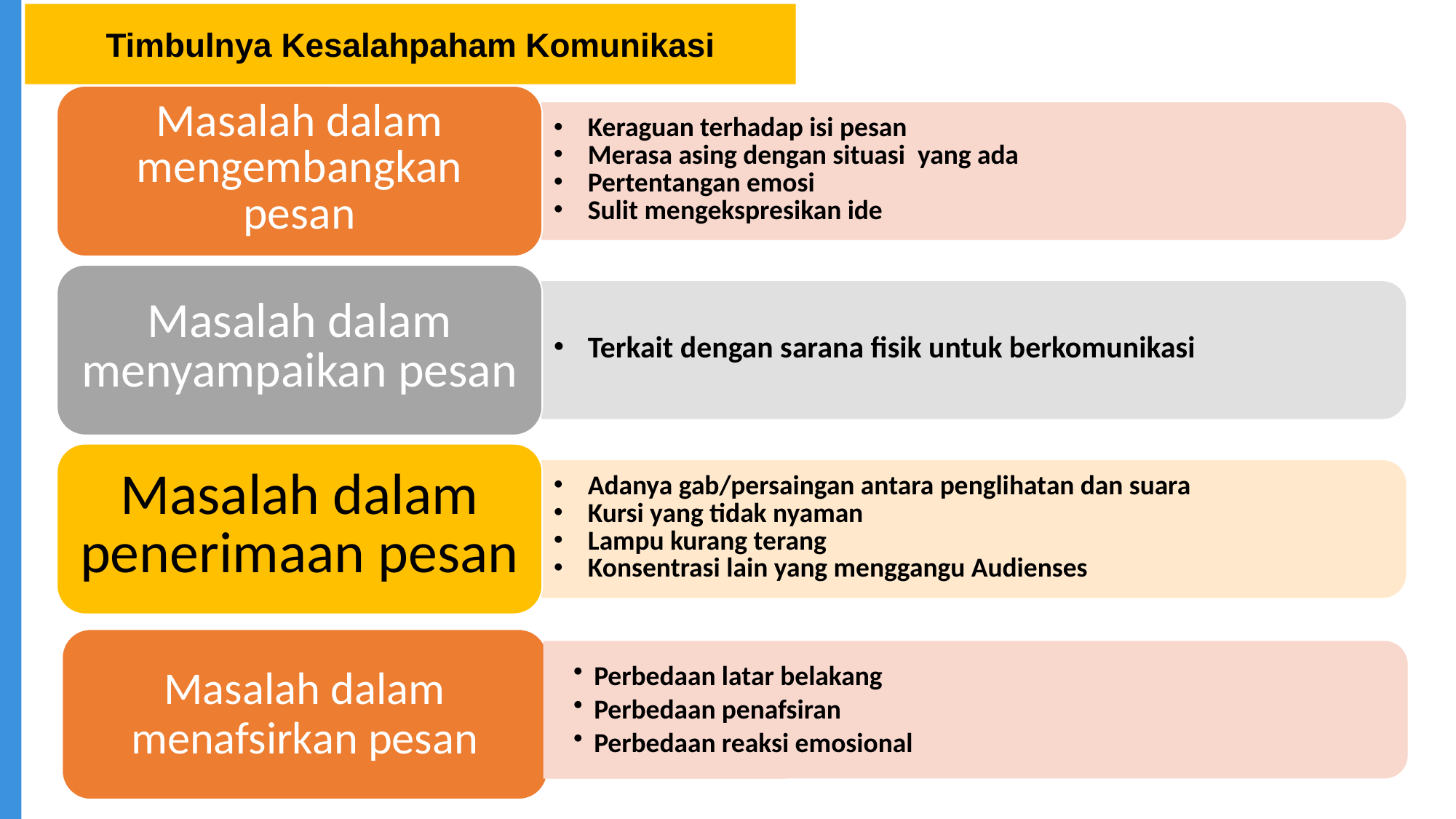

Timbulnya Kesalahpaham Komunikasi
Masalah dalam mengembangkan pesan
Keraguan terhadap isi pesan
Sulit mengekspresikan ide
Masalah dalam menyampaikan pesan
Terkait dengan sarana fisik untuk berkomunikasi
Konsentrasi lain yang menggangu Audienses
Kursi yang tidak nyaman
Lampu kurang terang
Merasa asing dengan situasi  yang ada
Pertentangan emosi

Masalah dalam menafsirkan pesan

Perbedaan latar belakang
Perbedaan penafsiran
Perbedaan reaksi emosional